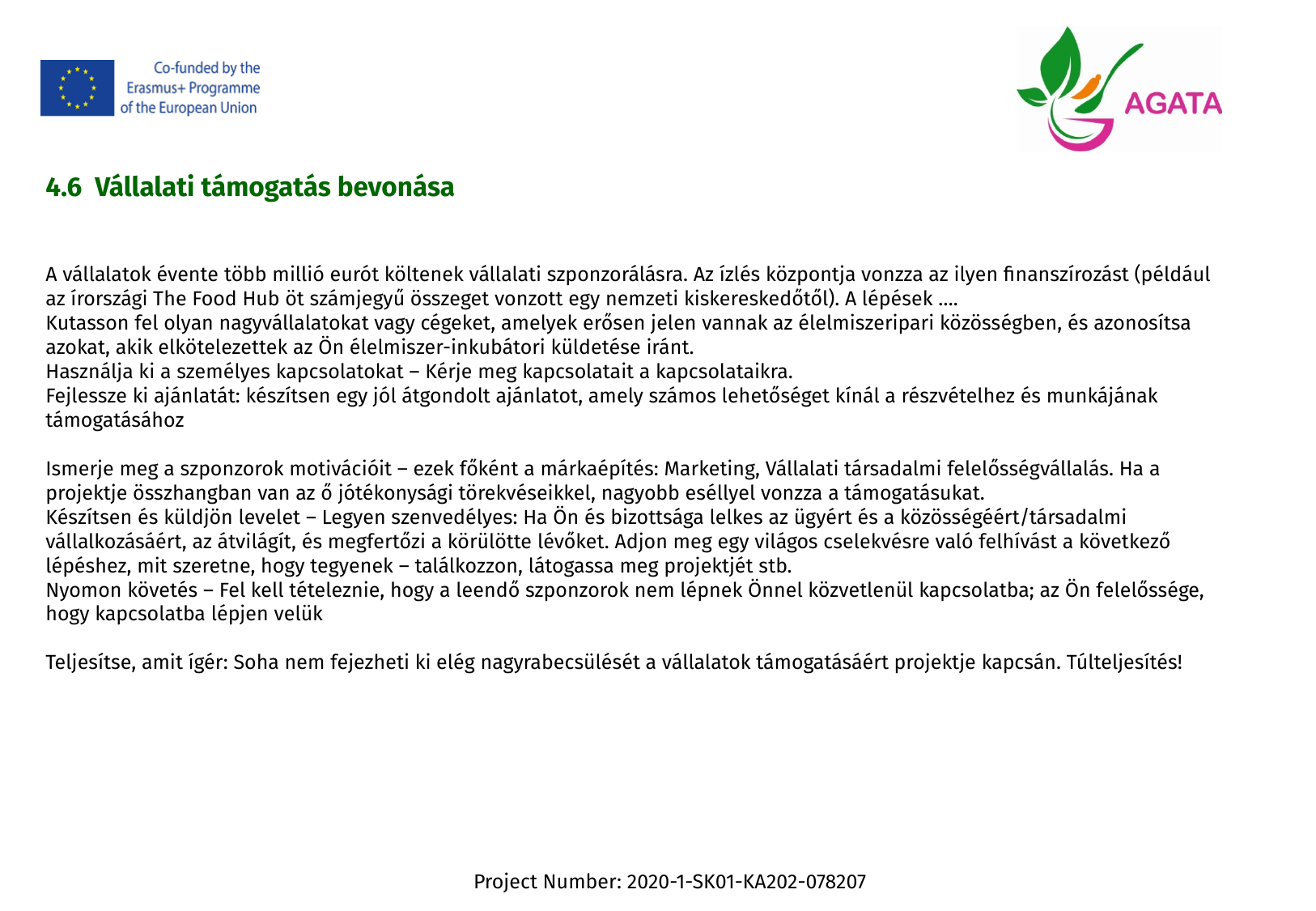

4.6  Vállalati támogatás bevonása
A vállalatok évente több millió eurót költenek vállalati szponzorálásra. Az ízlés központja vonzza az ilyen finanszírozást (például az írországi The Food Hub öt számjegyű összeget vonzott egy nemzeti kiskereskedőtől). A lépések ….
Kutasson fel olyan nagyvállalatokat vagy cégeket, amelyek erősen jelen vannak az élelmiszeripari közösségben, és azonosítsa azokat, akik elkötelezettek az Ön élelmiszer-inkubátori küldetése iránt.
Használja ki a személyes kapcsolatokat – Kérje meg kapcsolatait a kapcsolataikra.
Fejlessze ki ajánlatát: készítsen egy jól átgondolt ajánlatot, amely számos lehetőséget kínál a részvételhez és munkájának támogatásához

Ismerje meg a szponzorok motivációit – ezek főként a márkaépítés: Marketing, Vállalati társadalmi felelősségvállalás. Ha a projektje összhangban van az ő jótékonysági törekvéseikkel, nagyobb eséllyel vonzza a támogatásukat.
Készítsen és küldjön levelet – Legyen szenvedélyes: Ha Ön és bizottsága lelkes az ügyért és a közösségéért/társadalmi vállalkozásáért, az átvilágít, és megfertőzi a körülötte lévőket. Adjon meg egy világos cselekvésre való felhívást a következő lépéshez, mit szeretne, hogy tegyenek – találkozzon, látogassa meg projektjét stb.
Nyomon követés – Fel kell tételeznie, hogy a leendő szponzorok nem lépnek Önnel közvetlenül kapcsolatba; az Ön felelőssége, hogy kapcsolatba lépjen velük

Teljesítse, amit ígér: Soha nem fejezheti ki elég nagyrabecsülését a vállalatok támogatásáért projektje kapcsán. Túlteljesítés!